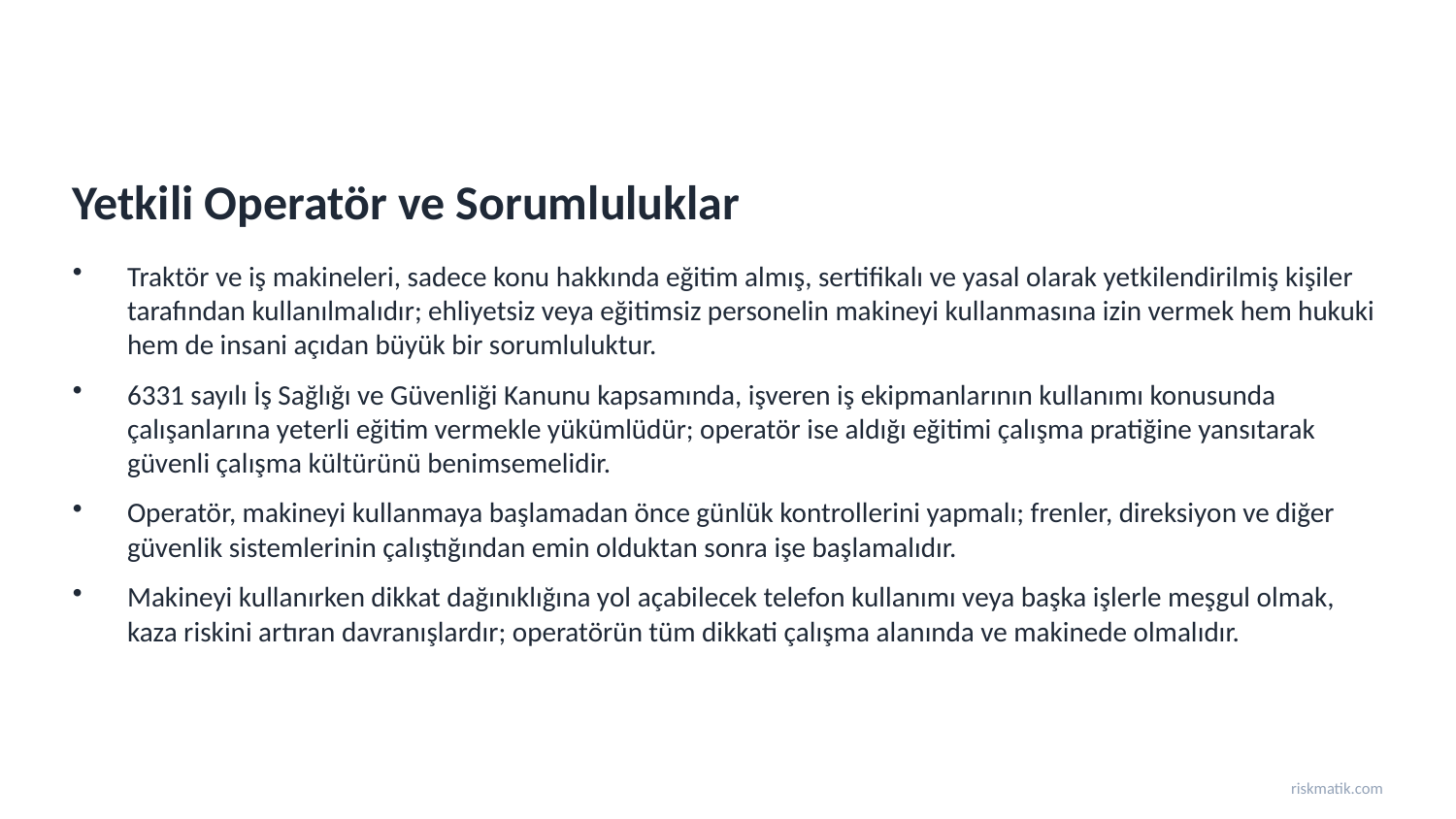

Yetkili Operatör ve Sorumluluklar
Traktör ve iş makineleri, sadece konu hakkında eğitim almış, sertifikalı ve yasal olarak yetkilendirilmiş kişiler tarafından kullanılmalıdır; ehliyetsiz veya eğitimsiz personelin makineyi kullanmasına izin vermek hem hukuki hem de insani açıdan büyük bir sorumluluktur.
6331 sayılı İş Sağlığı ve Güvenliği Kanunu kapsamında, işveren iş ekipmanlarının kullanımı konusunda çalışanlarına yeterli eğitim vermekle yükümlüdür; operatör ise aldığı eğitimi çalışma pratiğine yansıtarak güvenli çalışma kültürünü benimsemelidir.
Operatör, makineyi kullanmaya başlamadan önce günlük kontrollerini yapmalı; frenler, direksiyon ve diğer güvenlik sistemlerinin çalıştığından emin olduktan sonra işe başlamalıdır.
Makineyi kullanırken dikkat dağınıklığına yol açabilecek telefon kullanımı veya başka işlerle meşgul olmak, kaza riskini artıran davranışlardır; operatörün tüm dikkati çalışma alanında ve makinede olmalıdır.
riskmatik.com